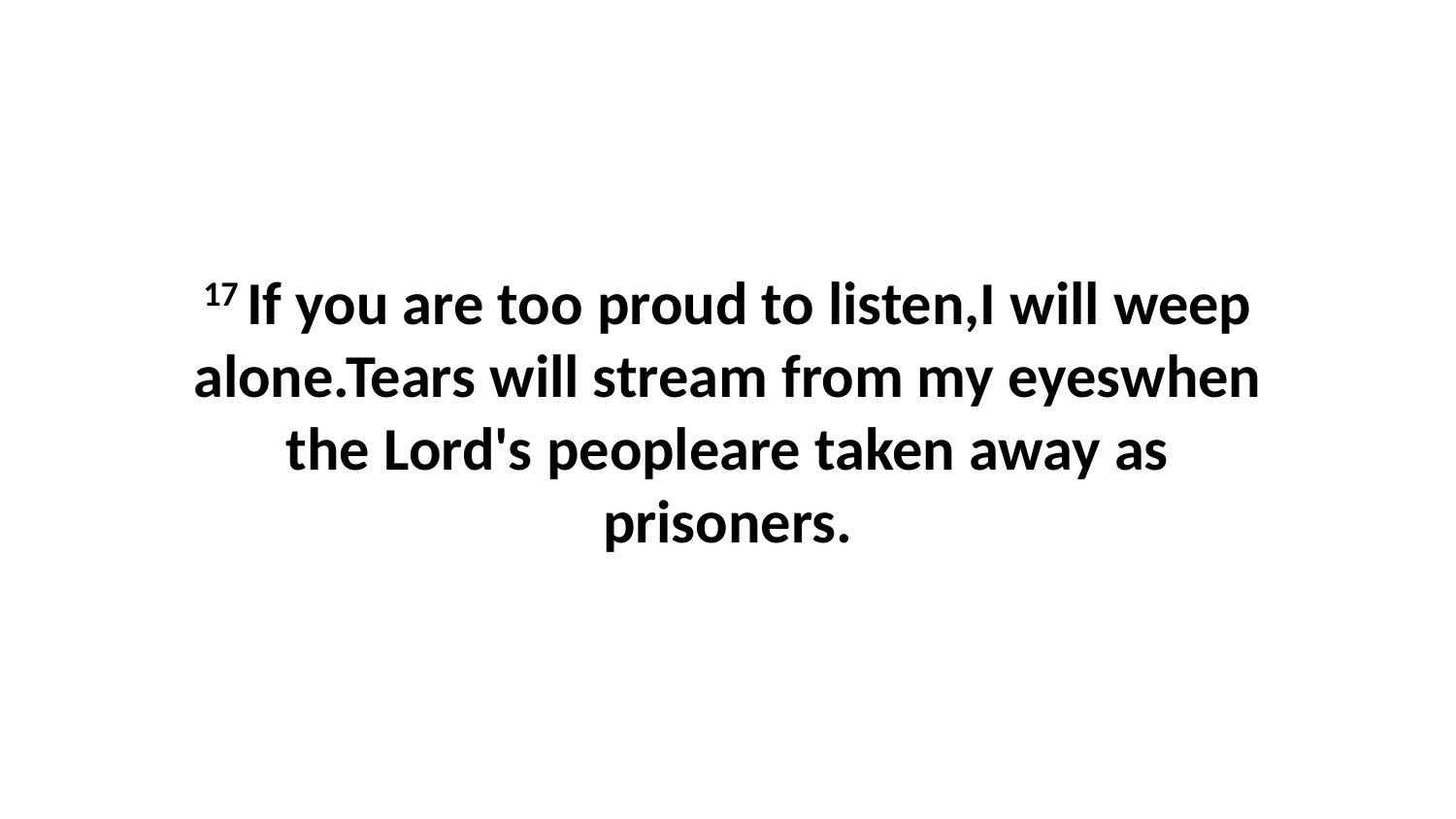

17 If you are too proud to listen,I will weep alone.Tears will stream from my eyeswhen the Lord's peopleare taken away as prisoners.